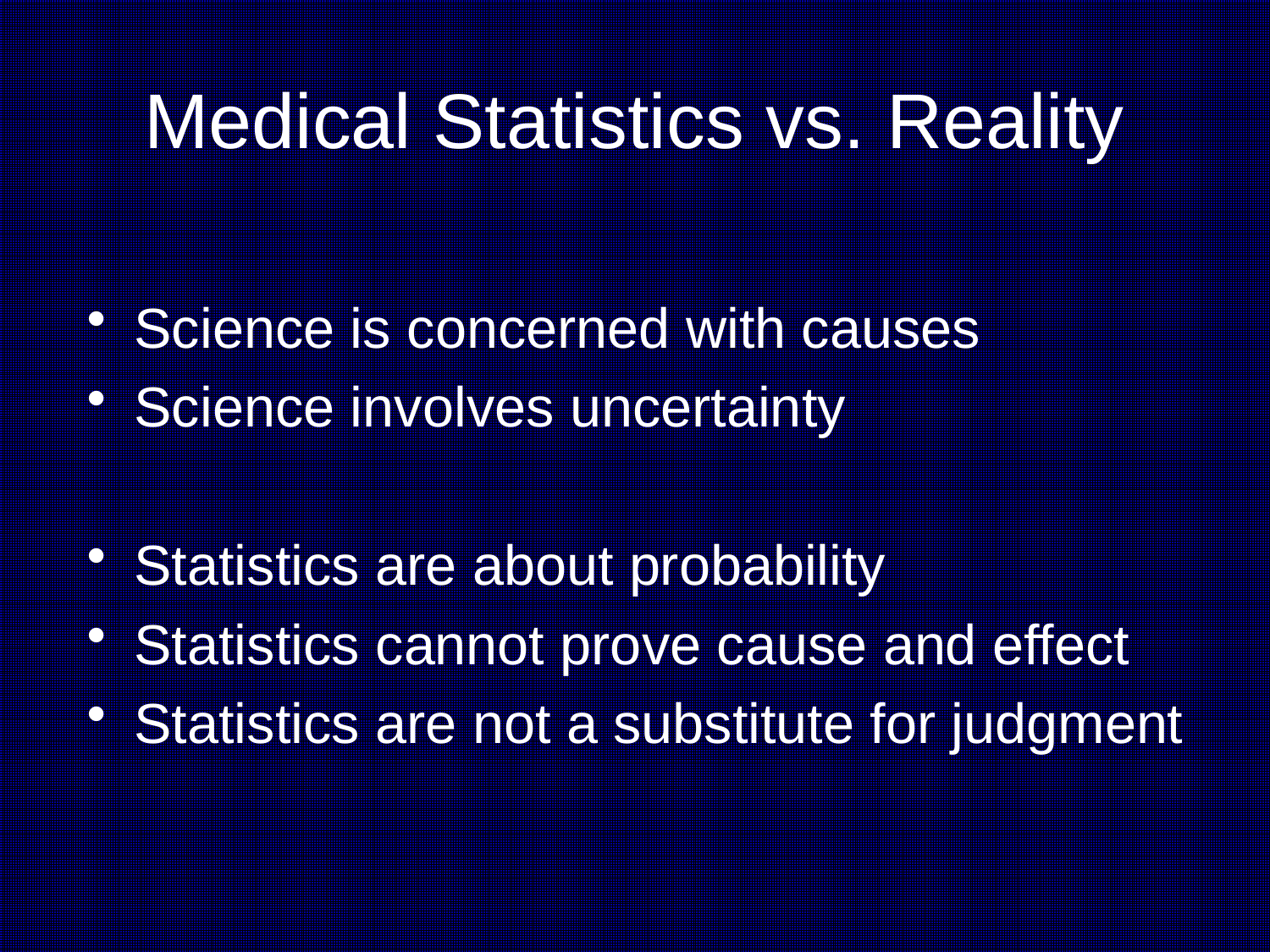

# Medical Statistics vs. Reality
Science is concerned with causes
Science involves uncertainty

Statistics are about probability
Statistics cannot prove cause and effect
Statistics are not a substitute for judgment